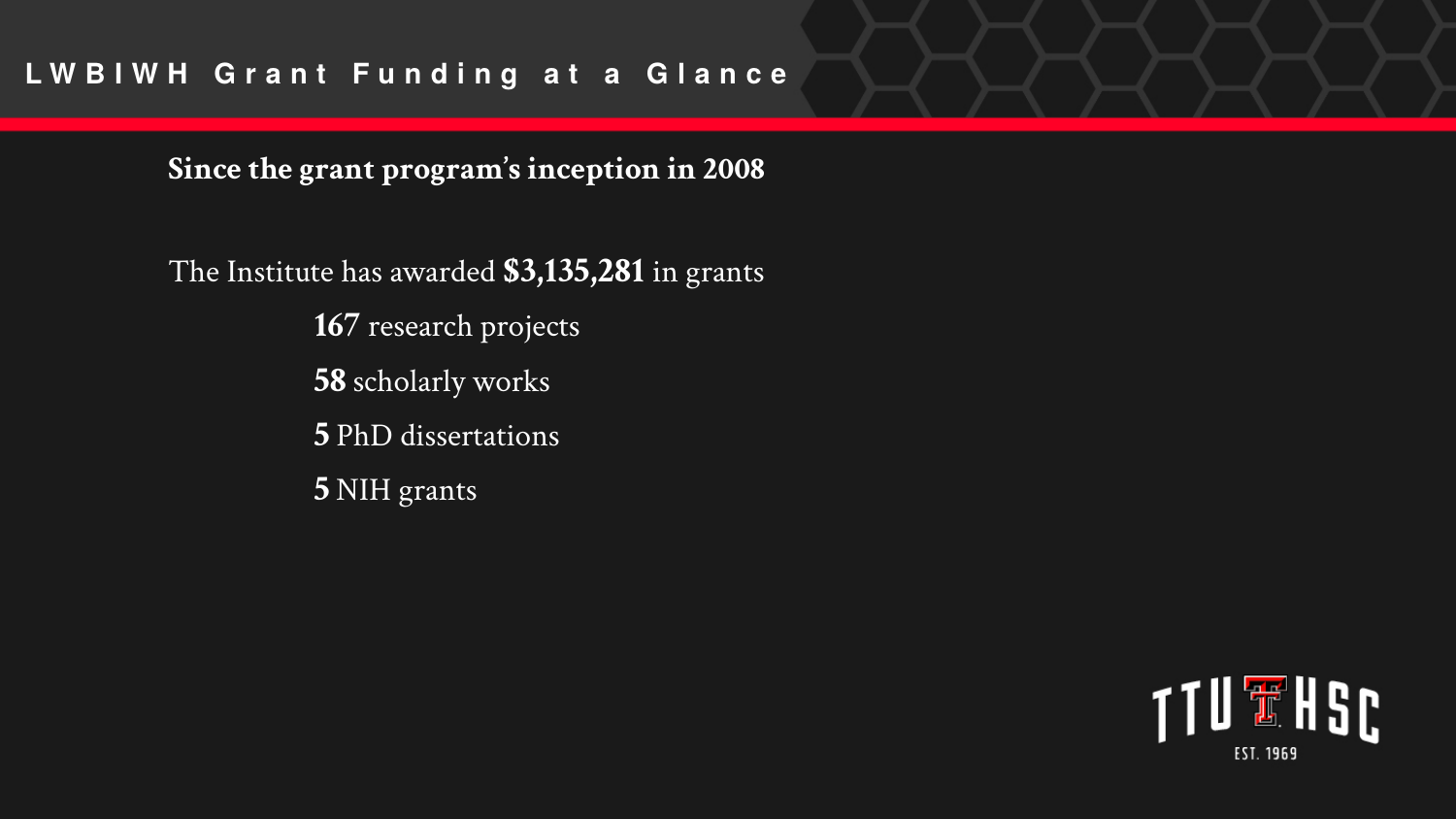

LWBIWH Grant Funding at a Glance
Since the grant program’s inception in 2008

The Institute has awarded $3,135,281 in grants
	167 research projects
	58 scholarly works
	5 PhD dissertations
	5 NIH grants